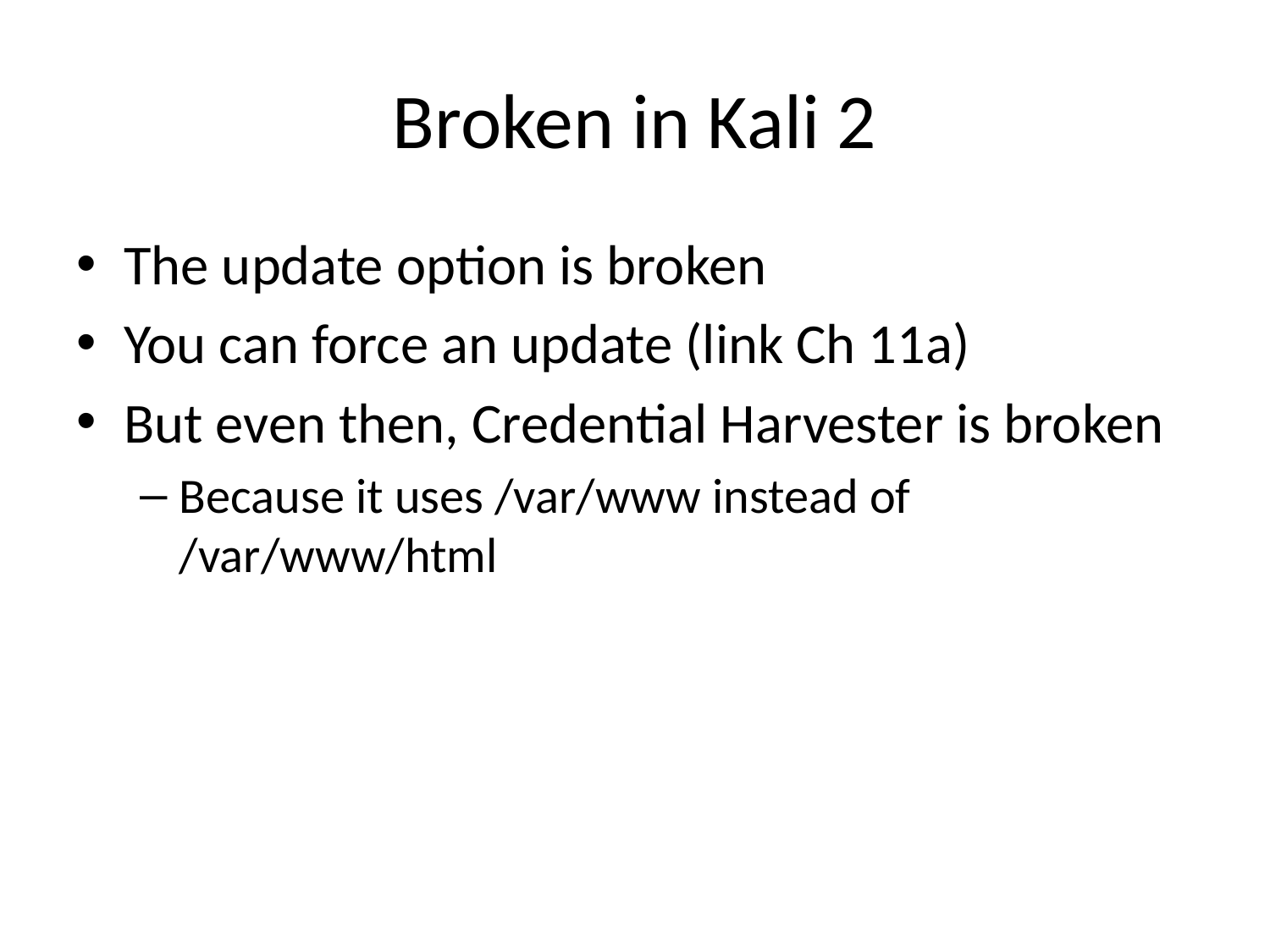

# Broken in Kali 2
The update option is broken
You can force an update (link Ch 11a)
But even then, Credential Harvester is broken
Because it uses /var/www instead of /var/www/html